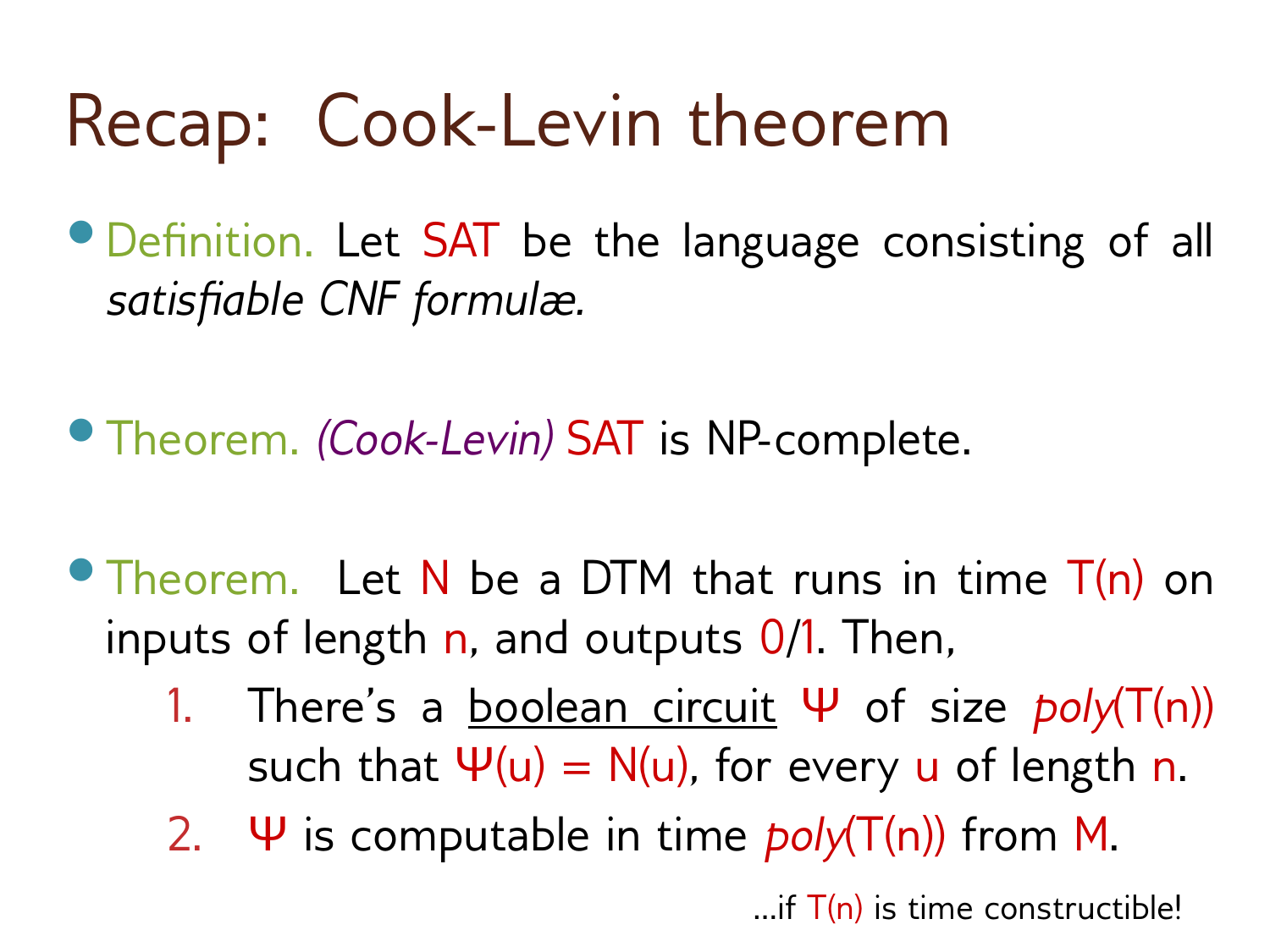

# Recap:  Cook-Levin theorem
Definition. Let SAT be the language consisting of all satisfiable CNF formulae.

Theorem. (Cook-Levin) SAT is NP-complete.

Theorem.  Let N be a DTM that runs in time T(n) on inputs of length n, and outputs 0/1. Then,
There’s a boolean circuit Ψ of size poly(T(n)) such that Ψ(u) = N(u), for every u of length n.
Ψ is computable in time poly(T(n)) from M.
…if T(n) is time constructible!